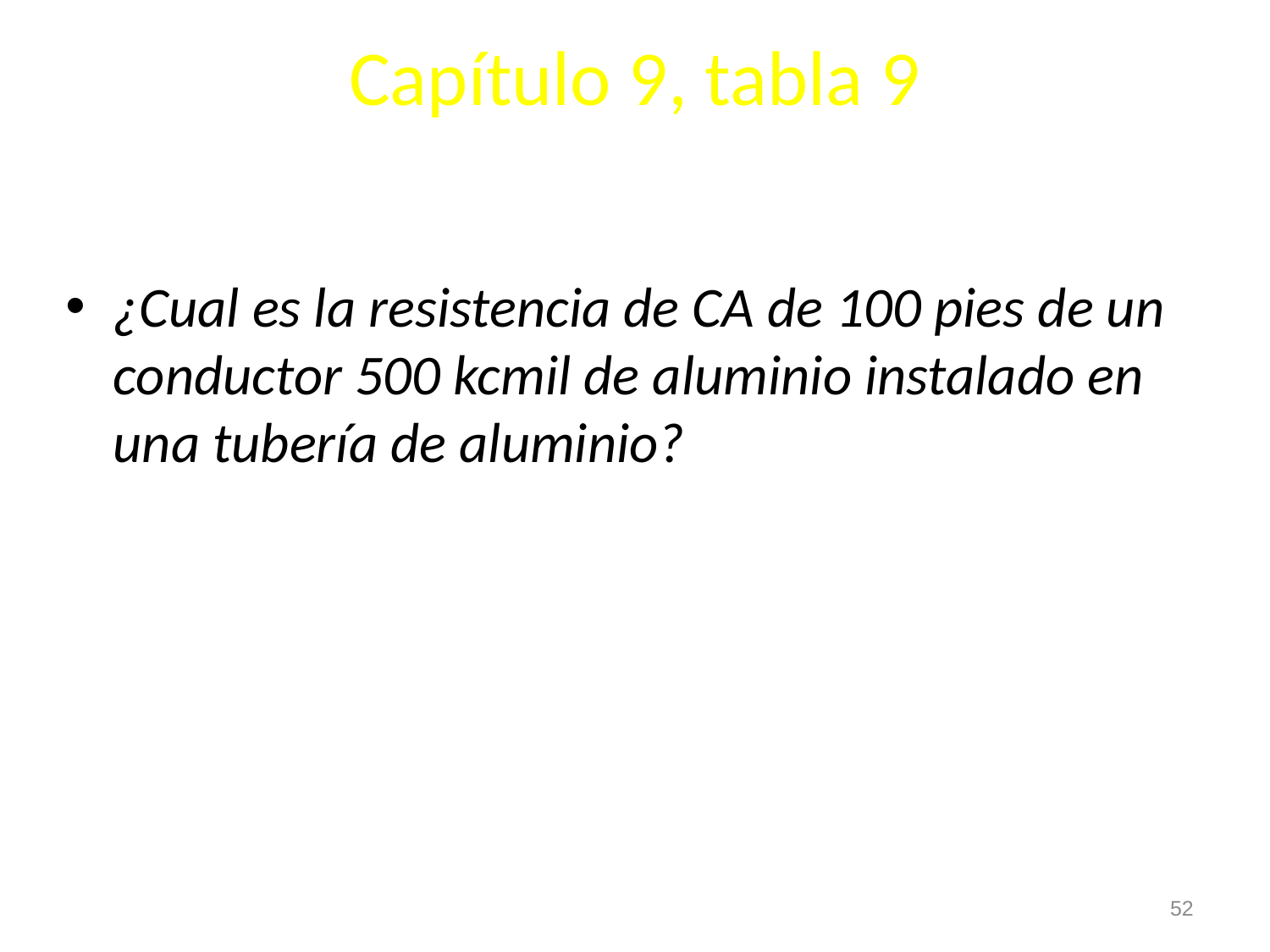

# Capítulo 9, tabla 9

¿Cual es la resistencia de CA de 100 pies de un conductor 500 kcmil de aluminio instalado en una tubería de aluminio?
52